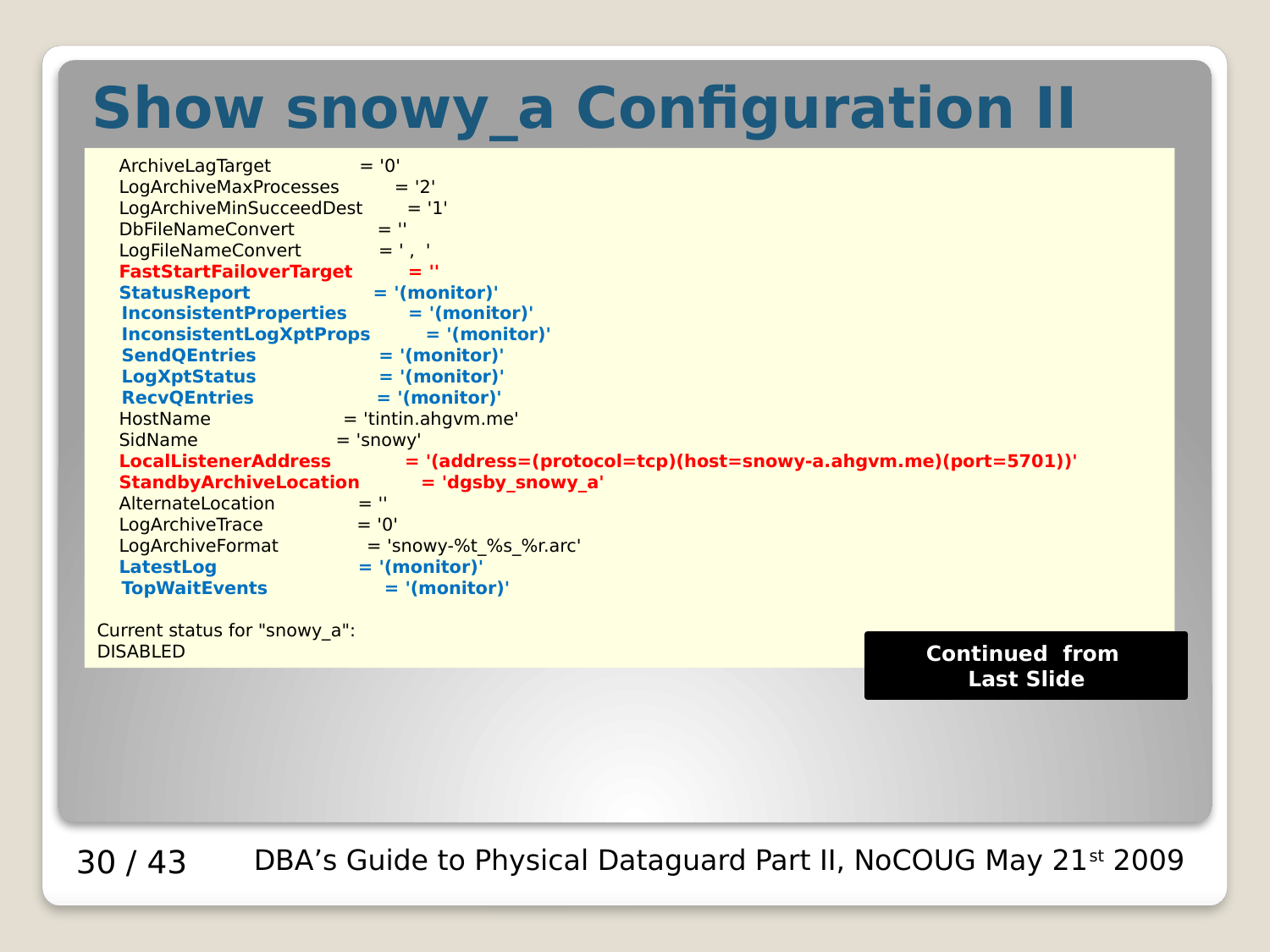

# Show snowy_a Configuration II
    ArchiveLagTarget                = '0'
    LogArchiveMaxProcesses          = '2'
    LogArchiveMinSucceedDest        = '1'
    DbFileNameConvert               = ''
    LogFileNameConvert              = ' ,  '
    FastStartFailoverTarget         = ''
    StatusReport                    = '(monitor)'
    InconsistentProperties          = '(monitor)'
    InconsistentLogXptProps         = '(monitor)'
    SendQEntries                    = '(monitor)'
    LogXptStatus                    = '(monitor)'
    RecvQEntries                    = '(monitor)'
    HostName                        = 'tintin.ahgvm.me'
    SidName                         = 'snowy'
    LocalListenerAddress            = '(address=(protocol=tcp)(host=snowy-a.ahgvm.me)(port=5701))'
    StandbyArchiveLocation          = 'dgsby_snowy_a'
    AlternateLocation               = ''
    LogArchiveTrace                 = '0'
    LogArchiveFormat                = 'snowy-%t_%s_%r.arc'
    LatestLog                       = '(monitor)'
    TopWaitEvents                   = '(monitor)'

Current status for "snowy_a":
DISABLED
Continued  from
Last Slide